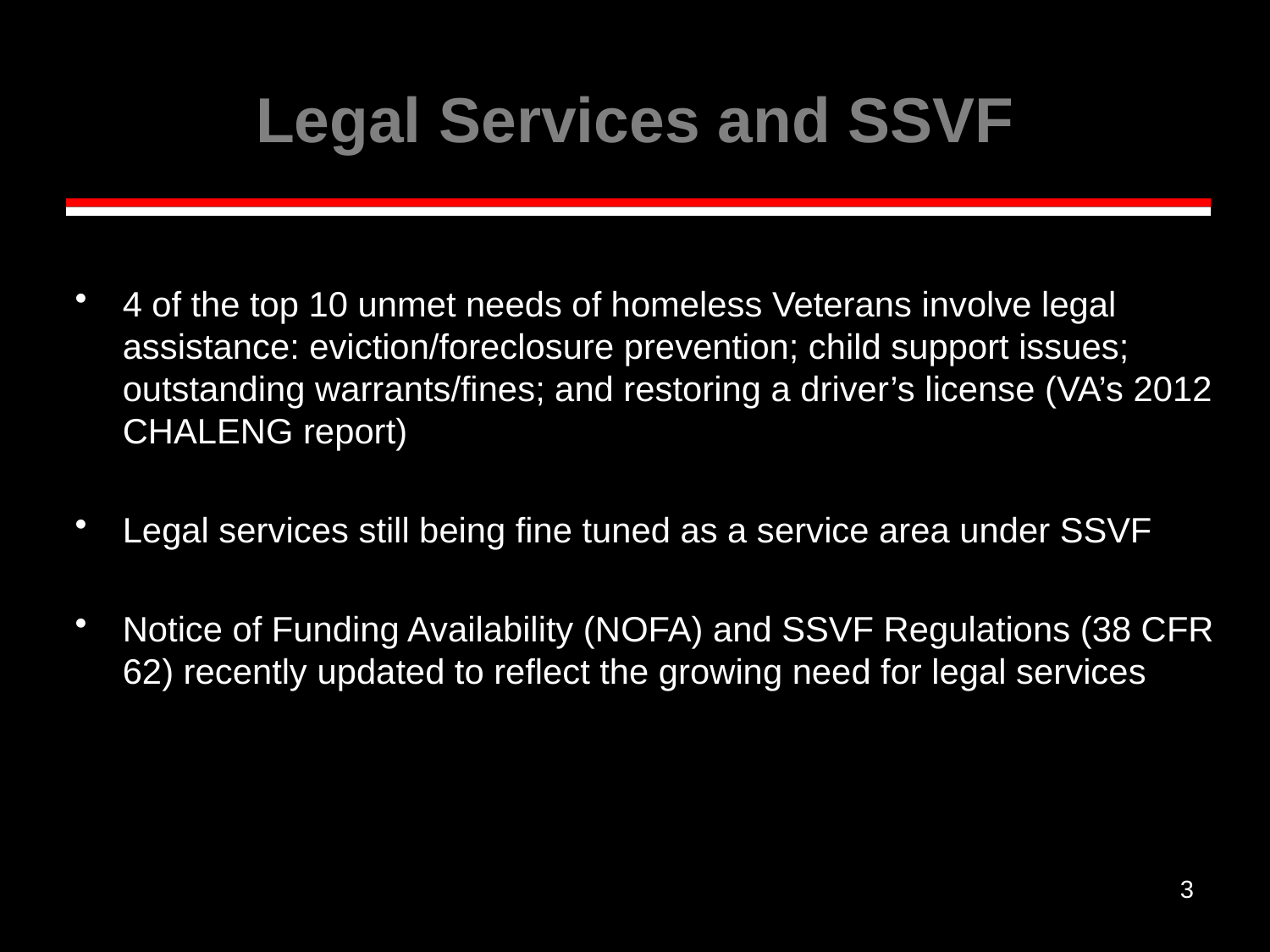

# Legal Services and SSVF
4 of the top 10 unmet needs of homeless Veterans involve legal assistance: eviction/foreclosure prevention; child support issues; outstanding warrants/fines; and restoring a driver’s license (VA’s 2012 CHALENG report)

Legal services still being fine tuned as a service area under SSVF

Notice of Funding Availability (NOFA) and SSVF Regulations (38 CFR 62) recently updated to reflect the growing need for legal services

3